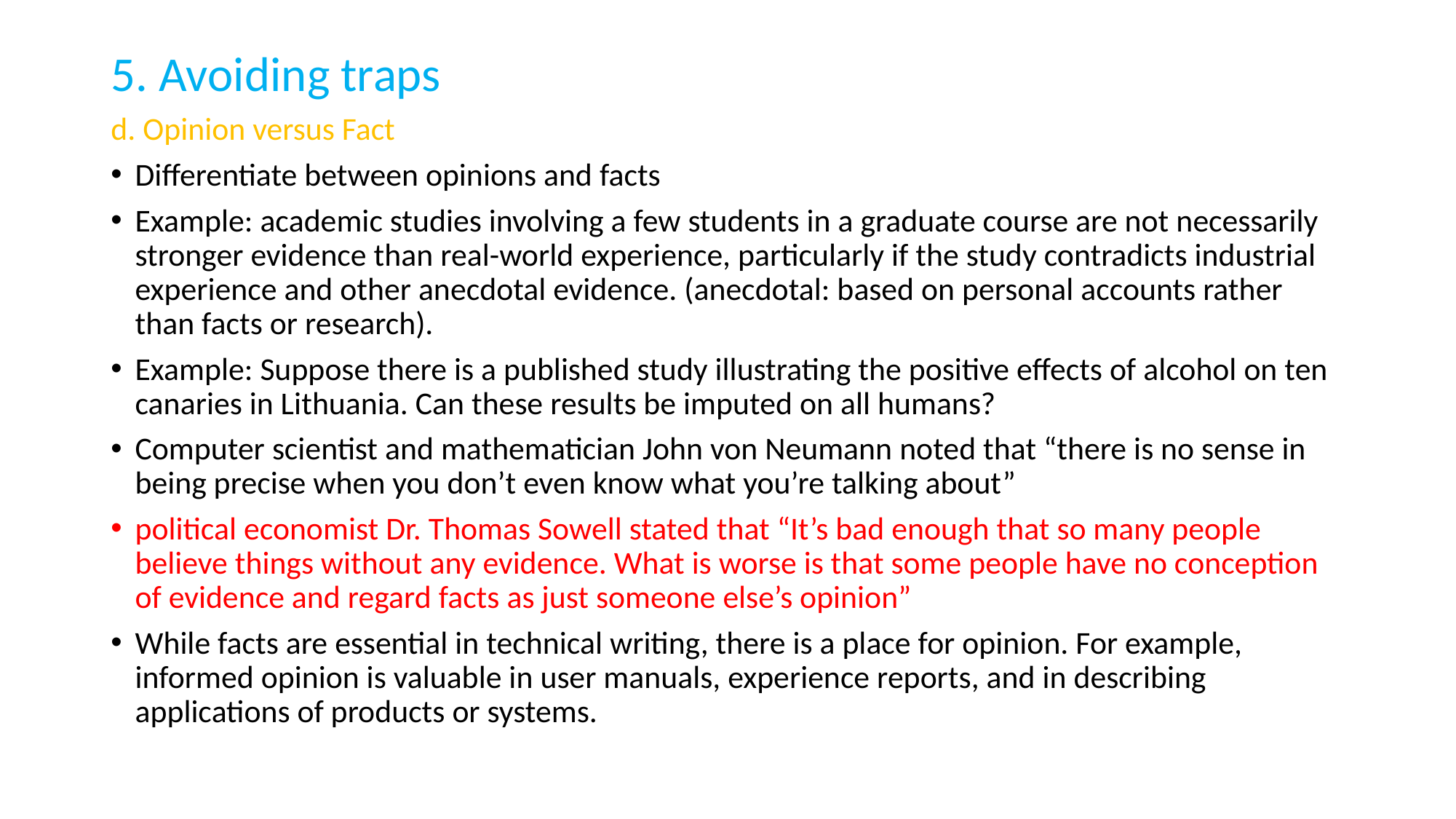

# 5. Avoiding traps
d. Opinion versus Fact
Differentiate between opinions and facts
Example: academic studies involving a few students in a graduate course are not necessarily stronger evidence than real-world experience, particularly if the study contradicts industrial experience and other anecdotal evidence. (anecdotal: based on personal accounts rather than facts or research).
Example: Suppose there is a published study illustrating the positive effects of alcohol on ten canaries in Lithuania. Can these results be imputed on all humans?
Computer scientist and mathematician John von Neumann noted that “there is no sense in being precise when you don’t even know what you’re talking about”
political economist Dr. Thomas Sowell stated that “It’s bad enough that so many people believe things without any evidence. What is worse is that some people have no conception of evidence and regard facts as just someone else’s opinion”
While facts are essential in technical writing, there is a place for opinion. For example, informed opinion is valuable in user manuals, experience reports, and in describing applications of products or systems.